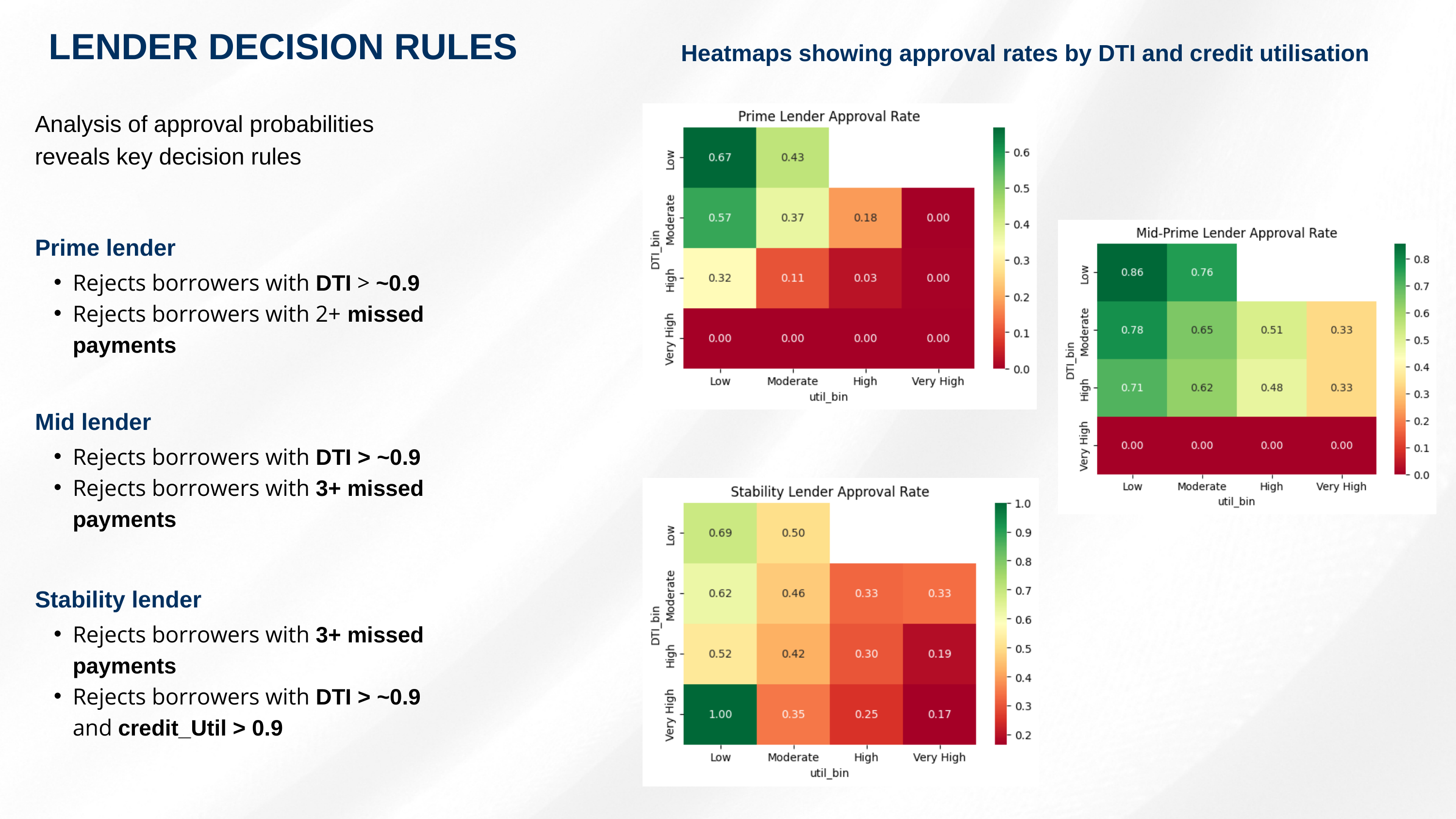

LENDER DECISION RULES

Heatmaps showing approval rates by DTI and credit utilisation

Analysis of approval probabilities reveals key decision rules

Prime lender
Rejects borrowers with DTI > ~0.9
Rejects borrowers with 2+ missed payments

Mid lender
Rejects borrowers with DTI > ~0.9
Rejects borrowers with 3+ missed payments

Stability lender
Rejects borrowers with 3+ missed payments
Rejects borrowers with DTI > ~0.9 and credit_Util > 0.9